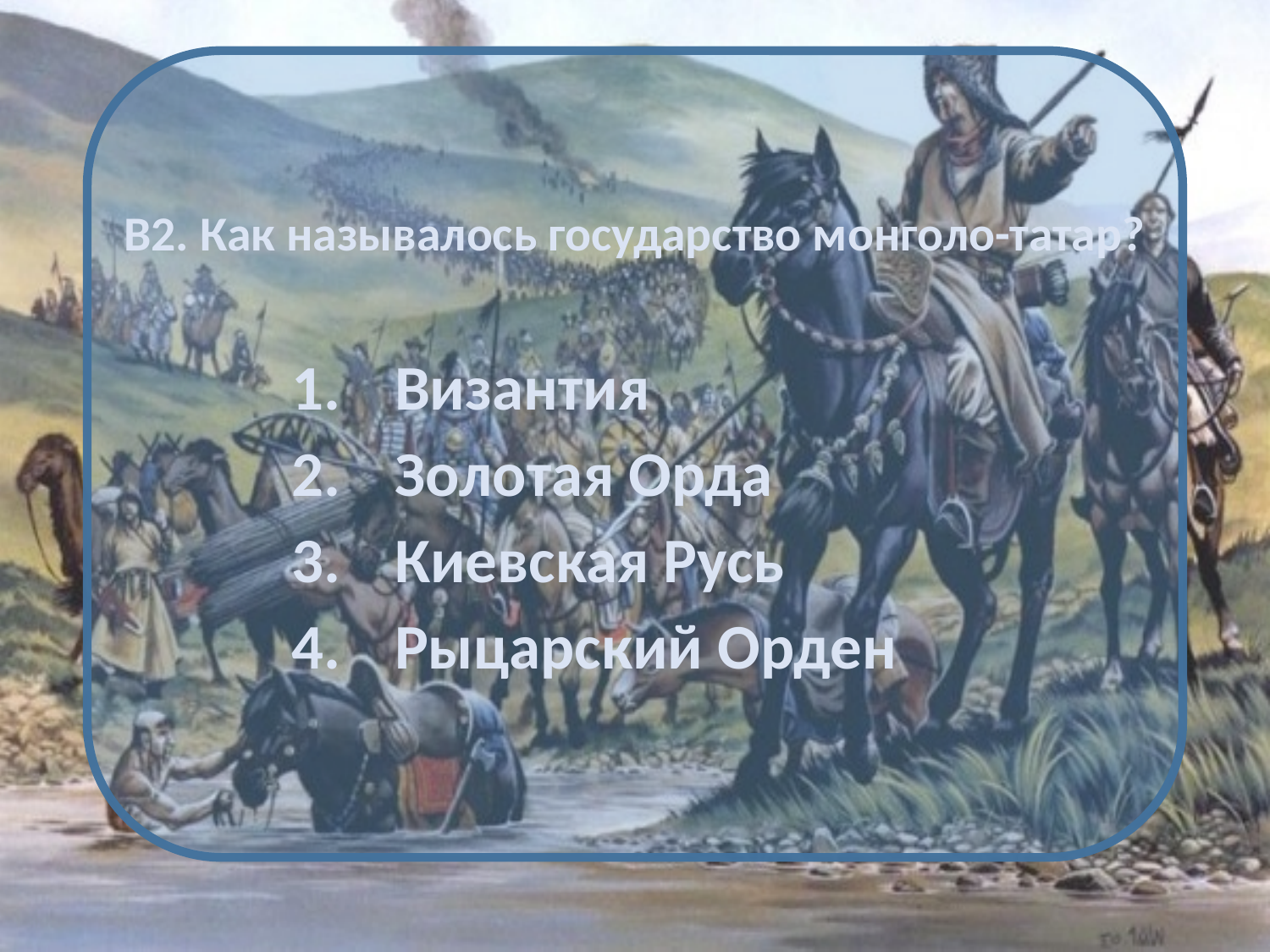

# В2. Как называлось государство монголо-татар?
Византия
Золотая Орда
Киевская Русь
Рыцарский Орден